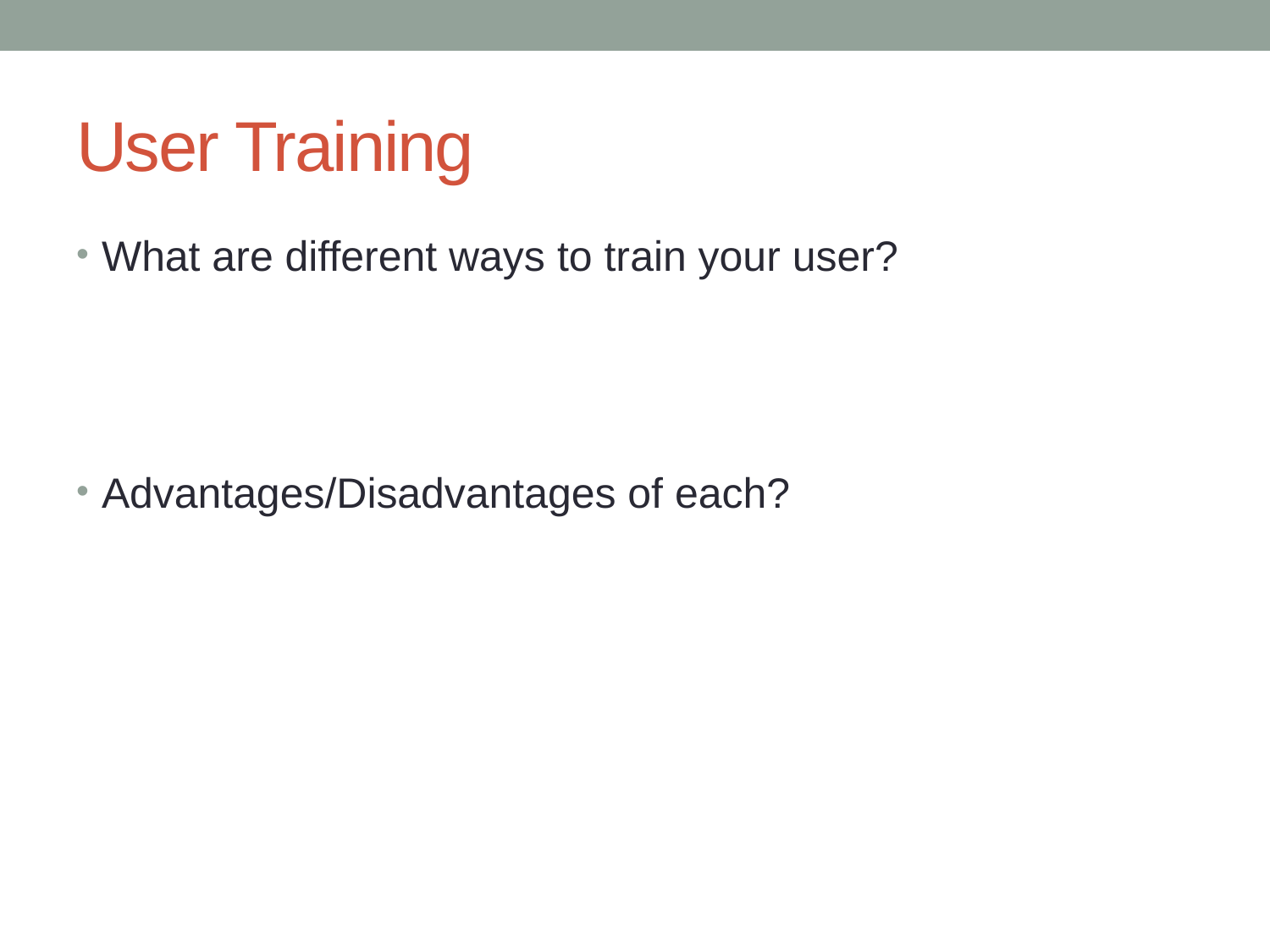

# User Training
What are different ways to train your user?

Advantages/Disadvantages of each?